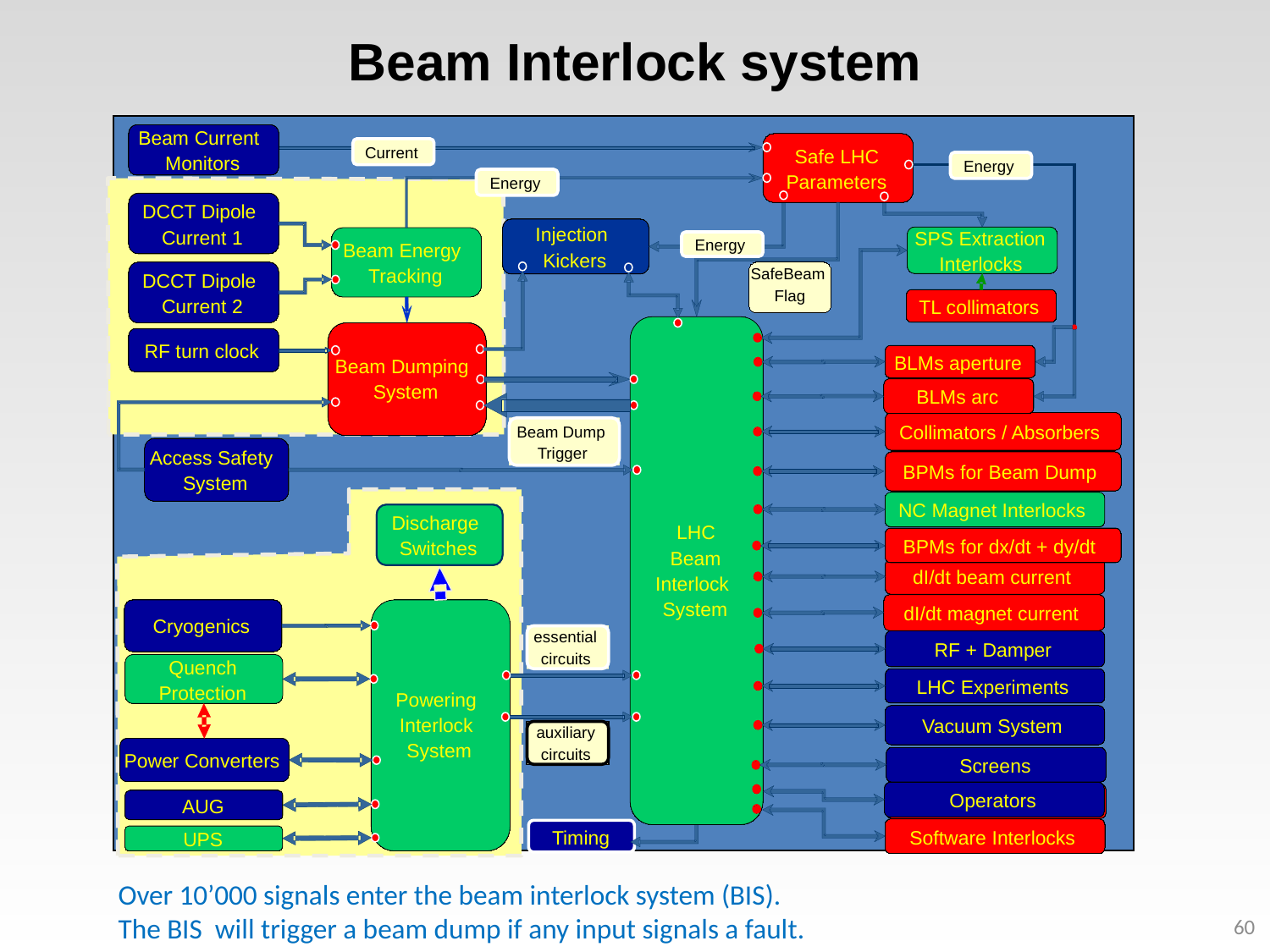

# Beam Interlock system

Beam Current

Current

Safe LHC
Monitors

Energy

Parameters
Energy

DCCT Dipole

Injection
Current 1
SPS Extraction

Energy
Beam Energy

Kickers
Interlocks

Tracking
SafeBeam
DCCT Dipole

Flag

Current 2
TL collimators

RF turn clock

BLMs aperture
Beam Dumping

System
BLMs arc

Collimators / Absorbers
Beam Dump

Trigger
Access Safety

BPMs for Beam Dump

System

NC Magnet Interlocks

Discharge
LHC

BPMs for dx/dt + dy/dt
Switches

Beam

dI/dt beam current

Interlock

System

dI/dt magnet current

Cryogenics

essential

RF + Damper

circuits

Quench

LHC Experiments

Protection

Powering

Interlock
Vacuum System

auxiliary

System
circuits

Power Converters

Screens

Operators
Software Interlocks

AUG

Timing
Software Interlocks

UPS

Over 10’000 signals enter the beam interlock system (BIS).
The BIS  will trigger a beam dump if any input signals a fault.
60